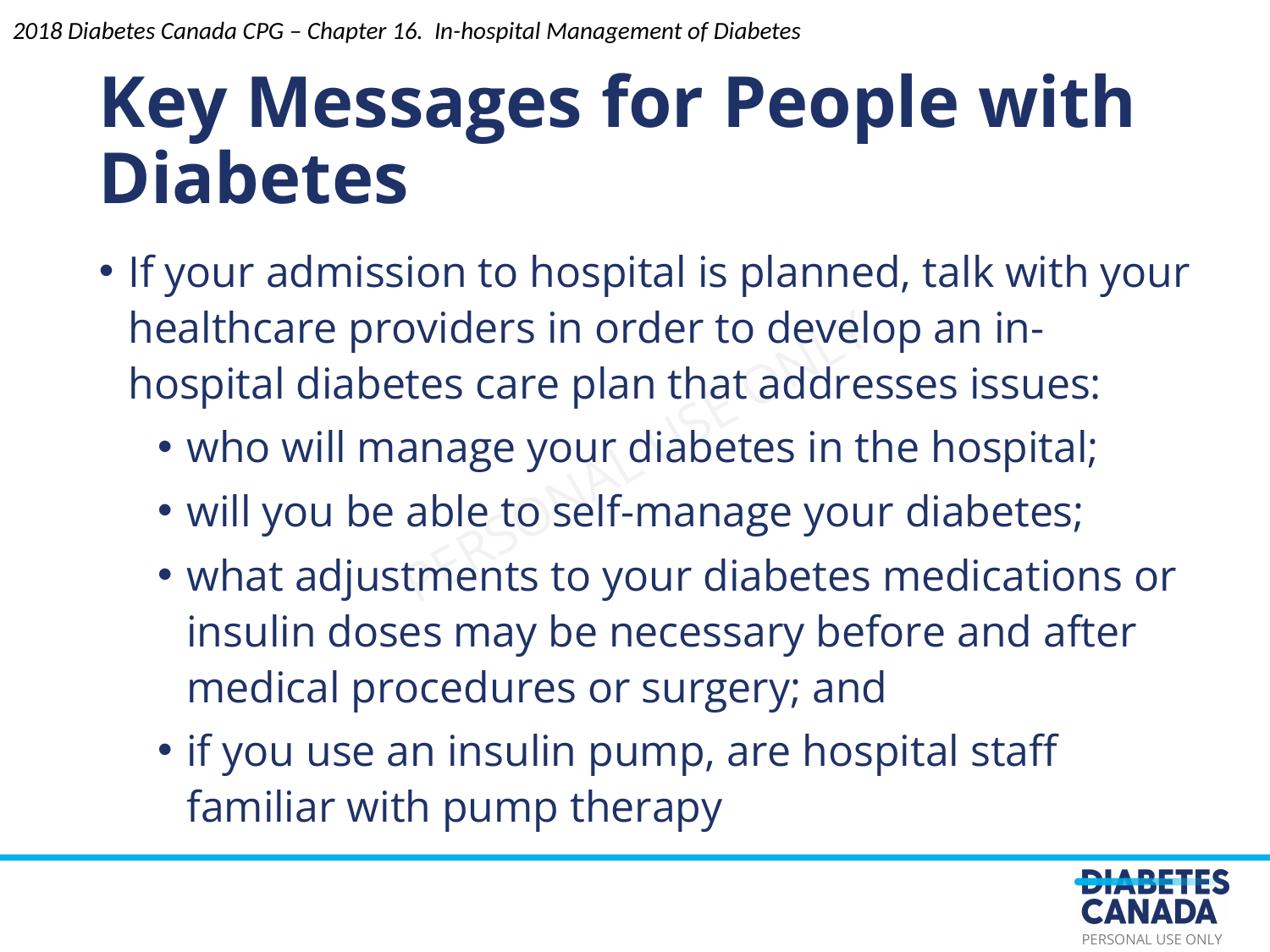

2018 Diabetes Canada CPG – Chapter 16.  In-hospital Management of Diabetes
Key Messages for People with Diabetes
If your admission to hospital is planned, talk with your healthcare providers in order to develop an in-hospital diabetes care plan that addresses issues:
who will manage your diabetes in the hospital;
will you be able to self-manage your diabetes;
what adjustments to your diabetes medications or insulin doses may be necessary before and after medical procedures or surgery; and
if you use an insulin pump, are hospital staff familiar with pump therapy